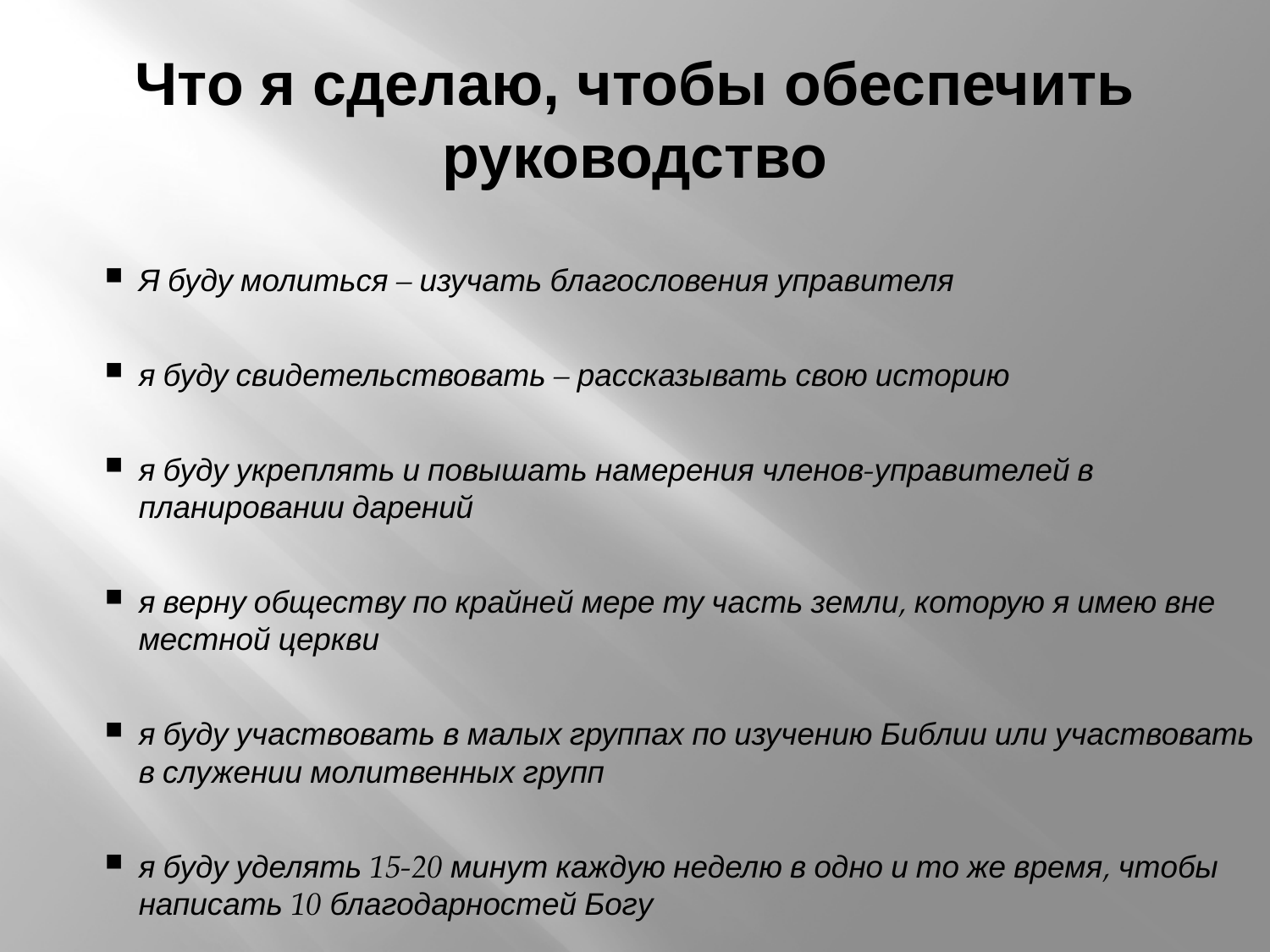

# Что я сделаю, чтобы обеспечить руководство
Я буду молиться – изучать благословения управителя

я буду свидетельствовать – рассказывать свою историю

я буду укреплять и повышать намерения членов-управителей в планировании дарений

я верну обществу по крайней мере ту часть земли, которую я имею вне местной церкви

я буду участвовать в малых группах по изучению Библии или участвовать в служении молитвенных групп

я буду уделять 15-20 минут каждую неделю в одно и то же время, чтобы написать 10 благодарностей Богу